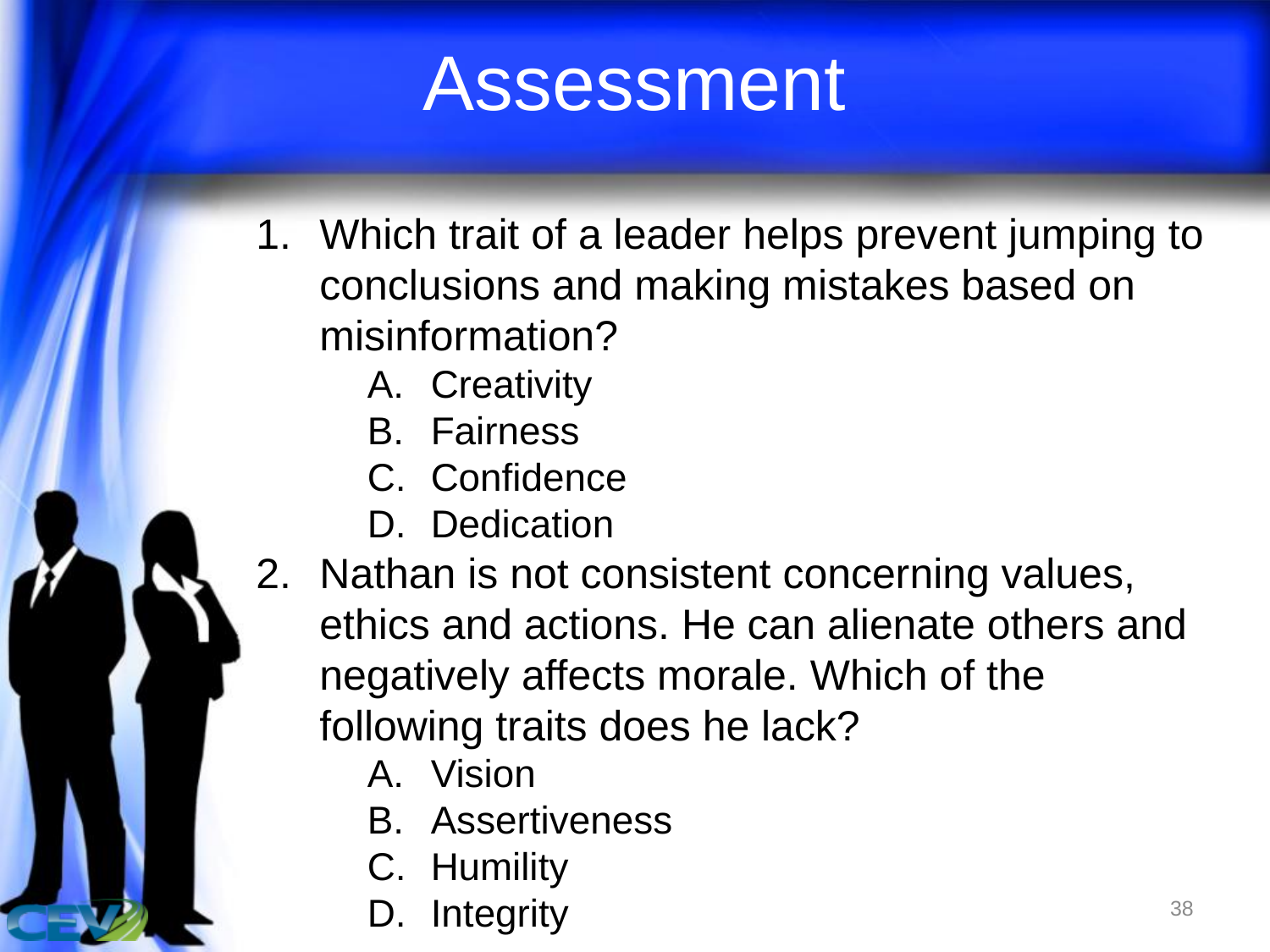

# Assessment
Which trait of a leader helps prevent jumping to conclusions and making mistakes based on misinformation?
Creativity
Fairness
Confidence
Dedication
Nathan is not consistent concerning values, ethics and actions. He can alienate others and negatively affects morale. Which of the following traits does he lack?
Vision
Assertiveness
Humility
Integrity

38